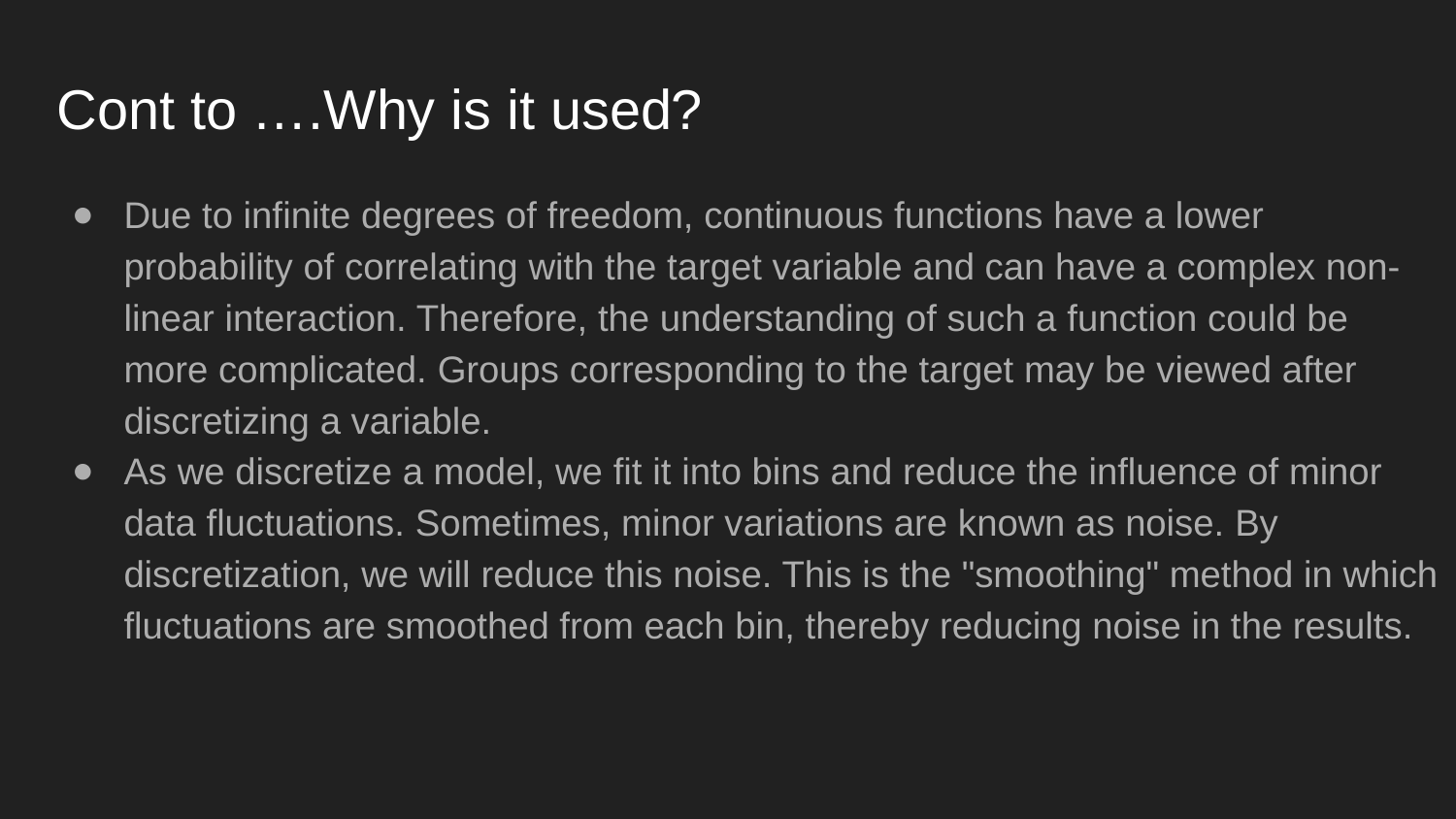

# Cont to ….Why is it used?

Due to infinite degrees of freedom, continuous functions have a lower probability of correlating with the target variable and can have a complex non-linear interaction. Therefore, the understanding of such a function could be more complicated. Groups corresponding to the target may be viewed after discretizing a variable.
As we discretize a model, we fit it into bins and reduce the influence of minor data fluctuations. Sometimes, minor variations are known as noise. By discretization, we will reduce this noise. This is the "smoothing" method in which fluctuations are smoothed from each bin, thereby reducing noise in the results.